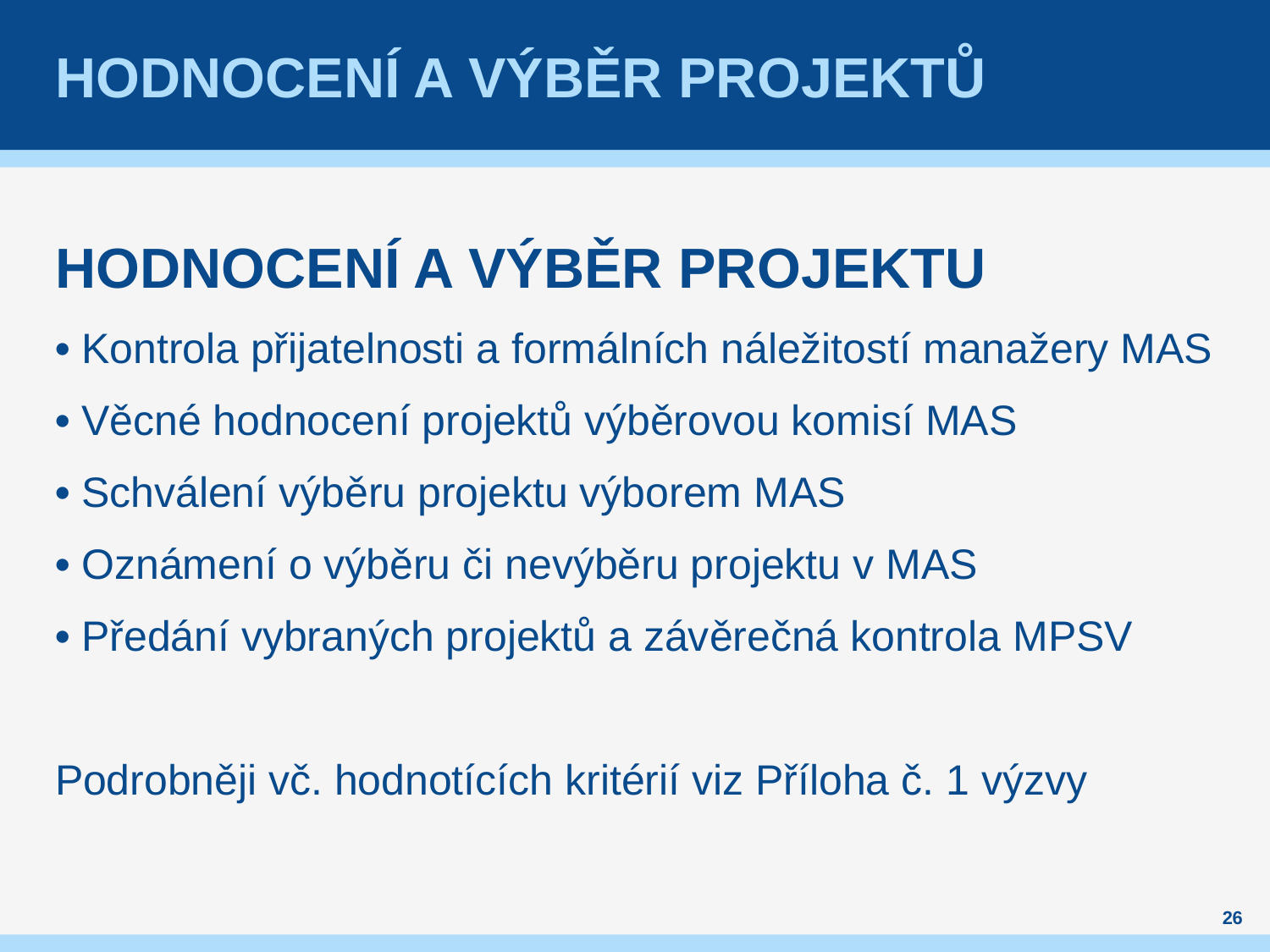

# HODNOCENÍ A VÝBĚR PROJEKTŮ

HODNOCENÍ A VÝBĚR PROJEKTU
• Kontrola přijatelnosti a formálních náležitostí manažery MAS
• Věcné hodnocení projektů výběrovou komisí MAS
• Schválení výběru projektu výborem MAS
• Oznámení o výběru či nevýběru projektu v MAS
• Předání vybraných projektů a závěrečná kontrola MPSV

Podrobněji vč. hodnotících kritérií viz Příloha č. 1 výzvy
26